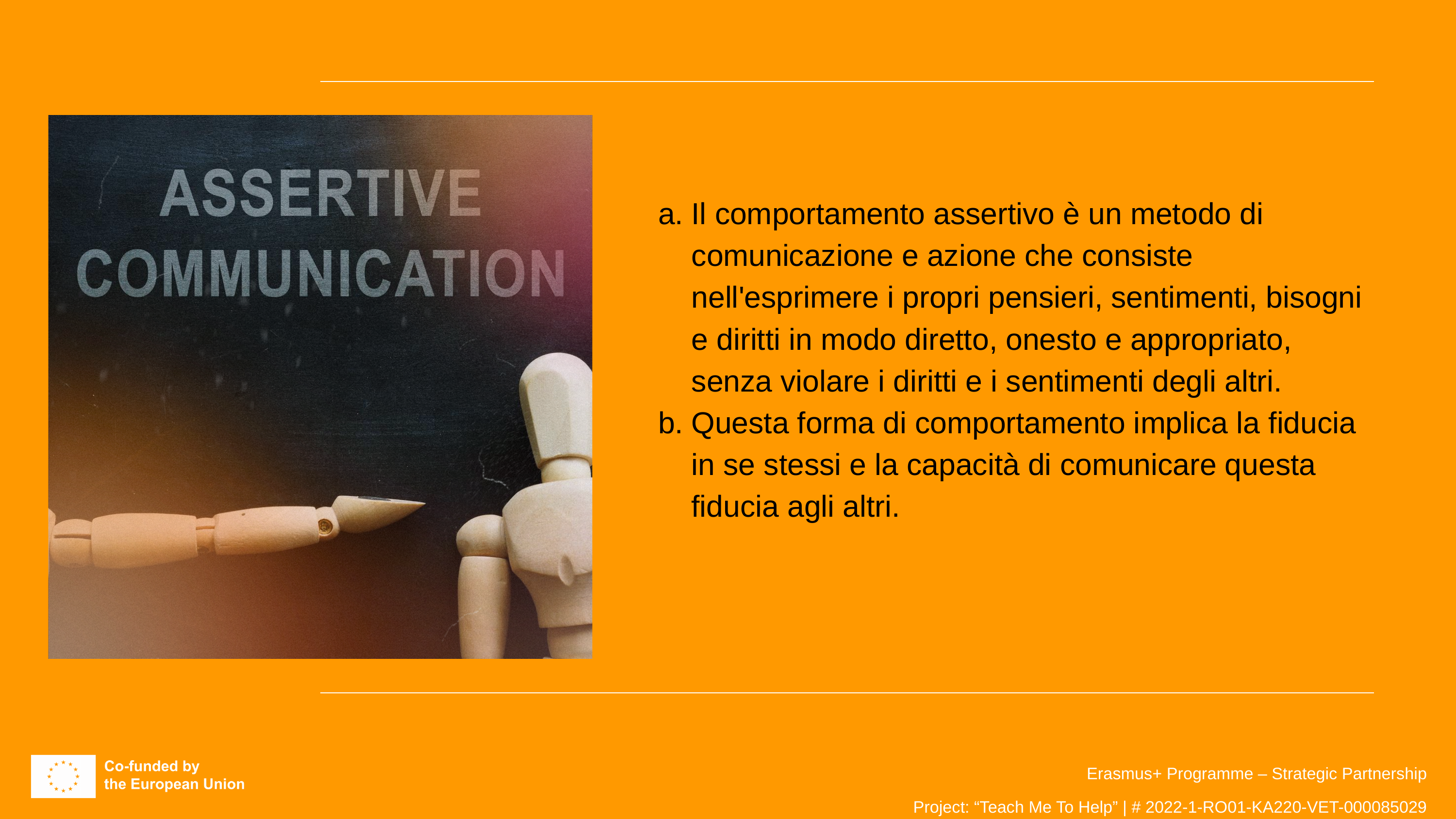

Il comportamento assertivo è un metodo di comunicazione e azione che consiste nell'esprimere i propri pensieri, sentimenti, bisogni e diritti in modo diretto, onesto e appropriato, senza violare i diritti e i sentimenti degli altri.
Questa forma di comportamento implica la fiducia in se stessi e la capacità di comunicare questa fiducia agli altri.

Erasmus+ Programme – Strategic Partnership
Project: “Teach Me To Help” | # 2022-1-RO01-KA220-VET-000085029